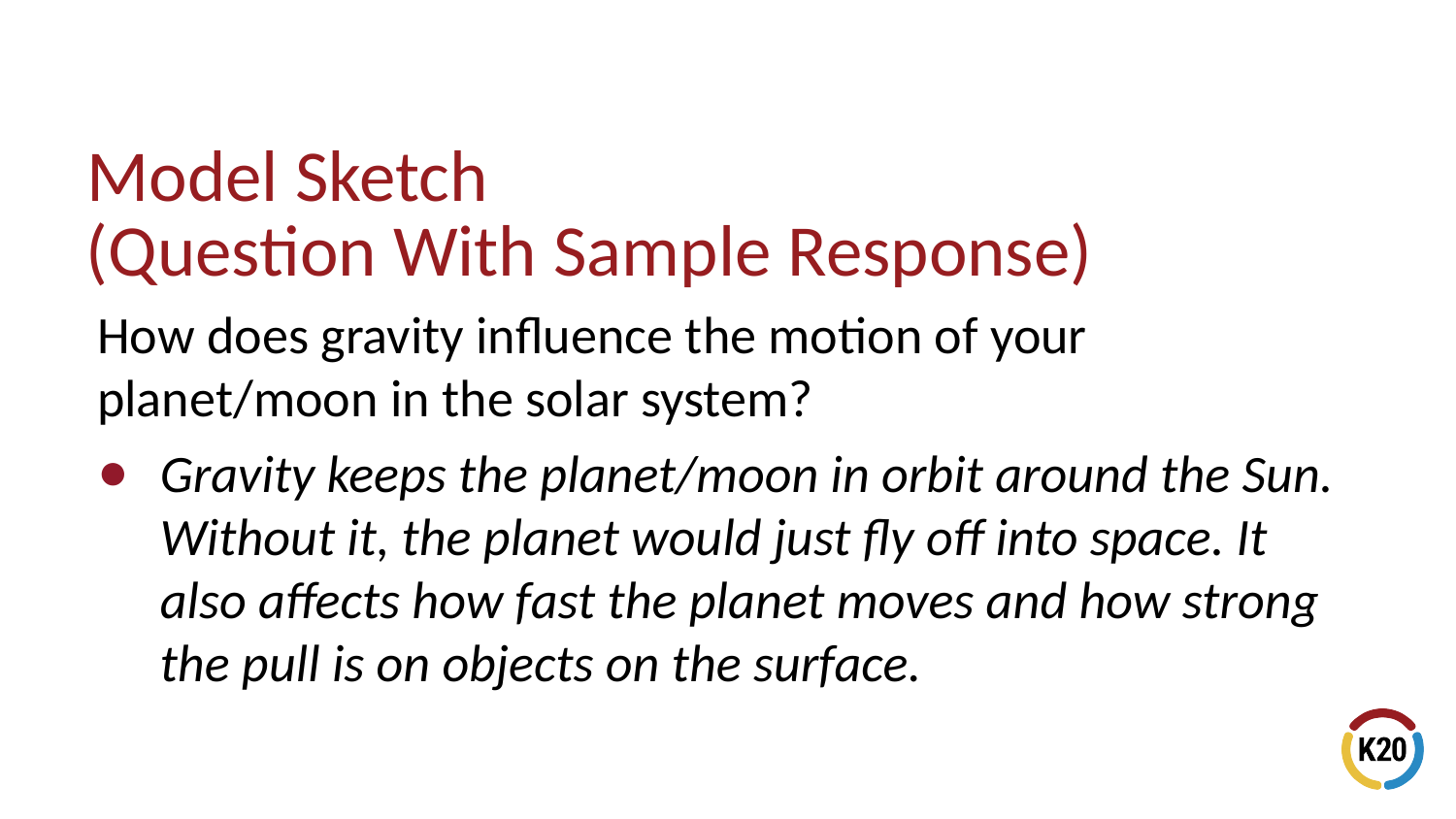

# Model Sketch
(Question With Sample Response)
How does gravity influence the motion of your planet/moon in the solar system?
Gravity keeps the planet/moon in orbit around the Sun. Without it, the planet would just fly off into space. It also affects how fast the planet moves and how strong the pull is on objects on the surface.